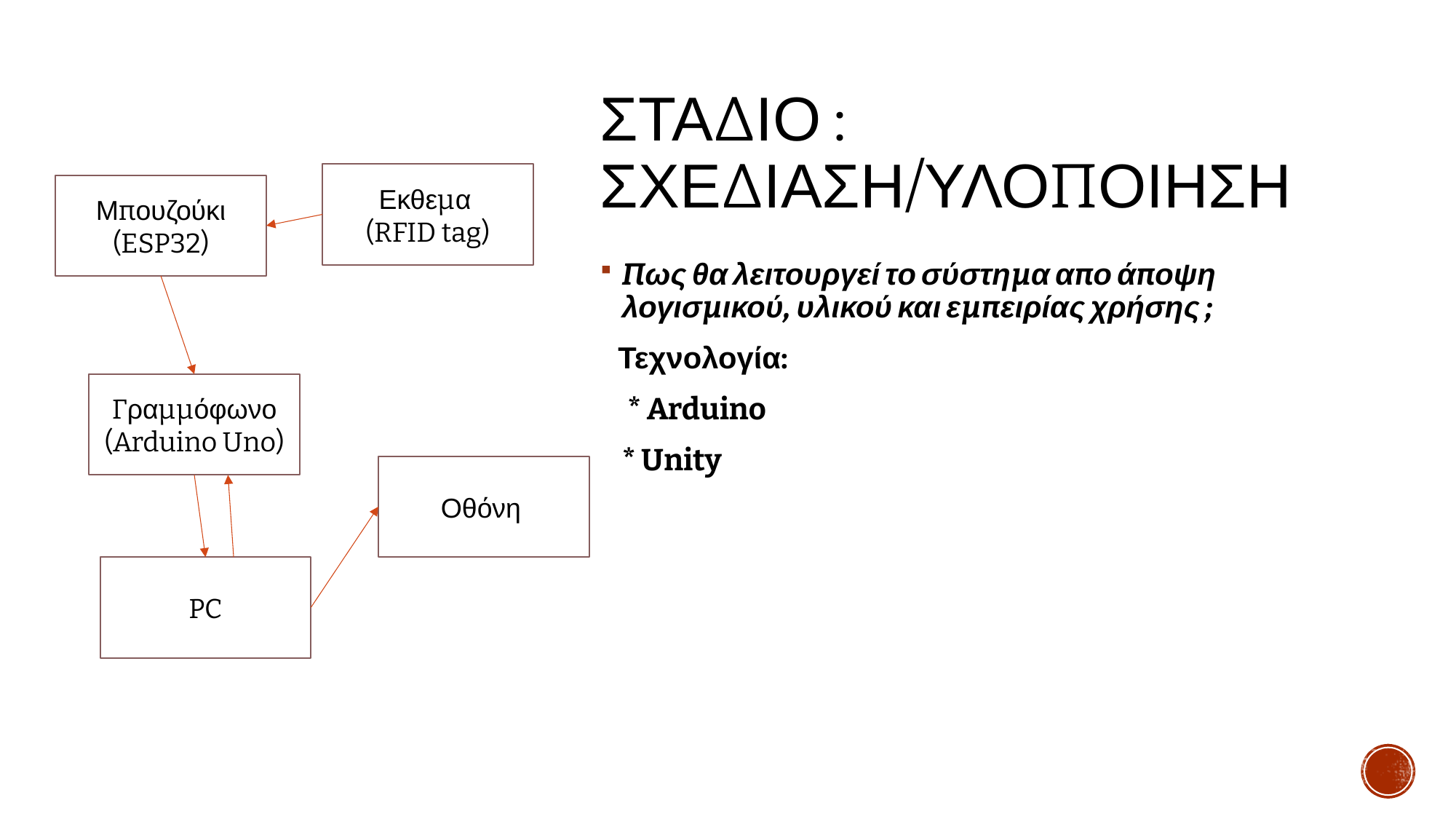

# Σταδιο : σχεδιαση/υλοποιηση
Εκθεμα
(RFID tag)
Μπουζούκι (ESP32)
Πως θα λειτουργεί το σύστημα απο άποψη λογισμικού, υλικού και εμπειρίας χρήσης ;
   Τεχνολογία:
     * Arduino
    * Unity

Γραμμόφωνο (Arduino Uno)
Οθόνη
PC